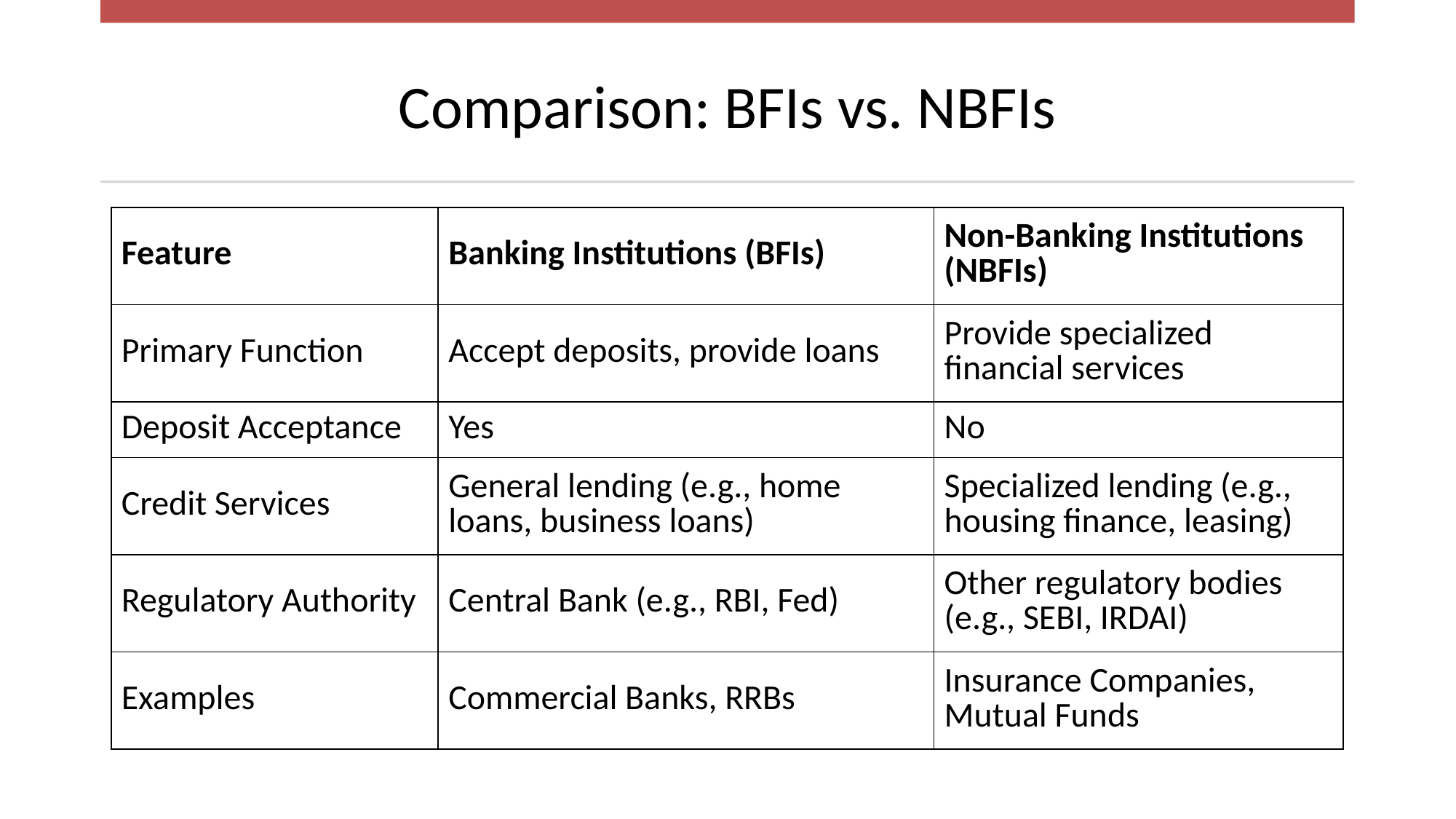

# Comparison: BFIs vs. NBFIs

| Feature | Banking Institutions (BFIs) | Non-Banking Institutions (NBFIs) |
| --- | --- | --- |
| Primary Function | Accept deposits, provide loans | Provide specialized financial services |
| Deposit Acceptance | Yes | No |
| Credit Services | General lending (e.g., home loans, business loans) | Specialized lending (e.g., housing finance, leasing) |
| Regulatory Authority | Central Bank (e.g., RBI, Fed) | Other regulatory bodies (e.g., SEBI, IRDAI) |
| Examples | Commercial Banks, RRBs | Insurance Companies, Mutual Funds |